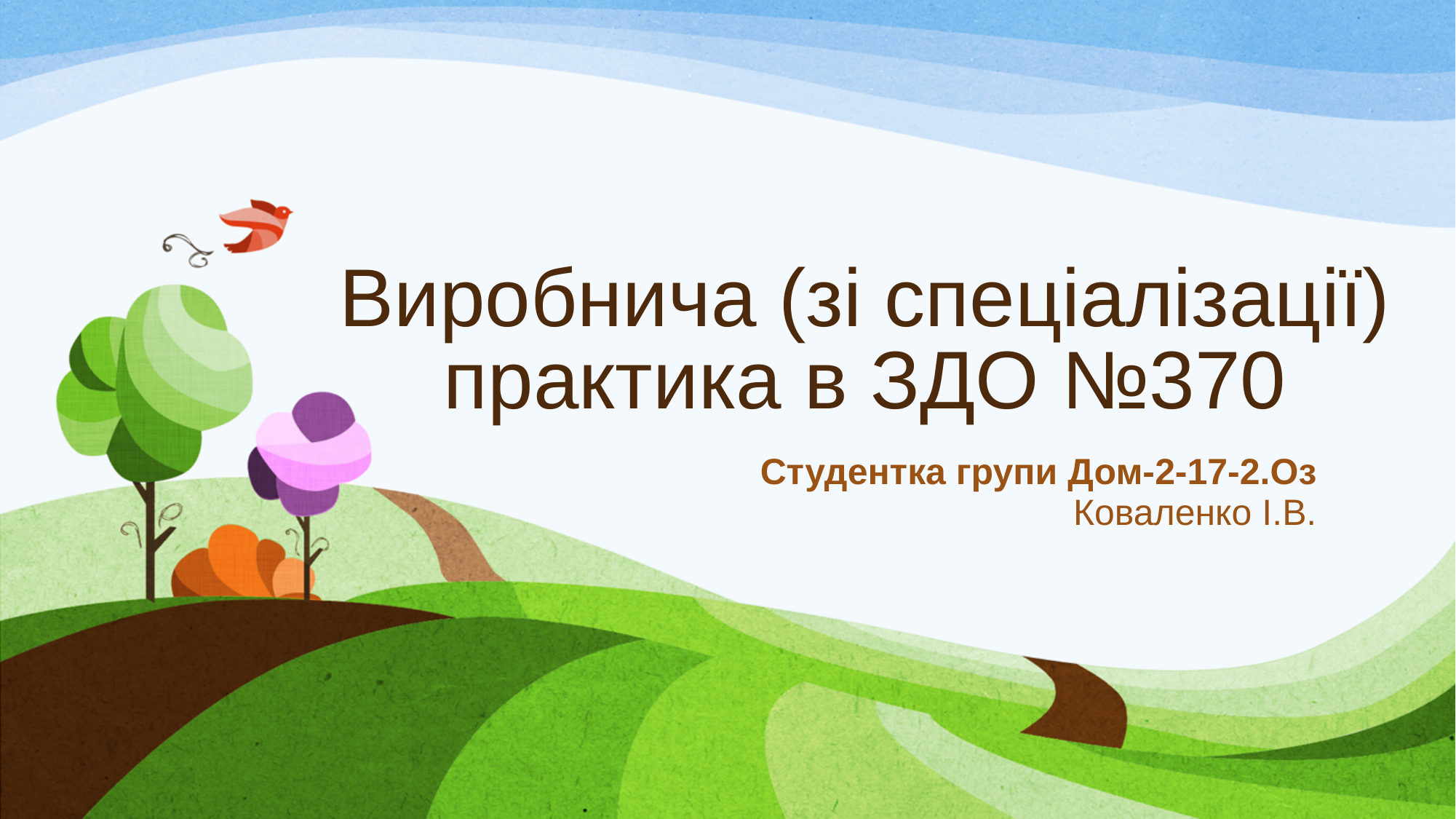

# Виробнича (зі спеціалізації) практика в ЗДО №370
Студентка групи Дом-2-17-2.Оз
Коваленко І.В.